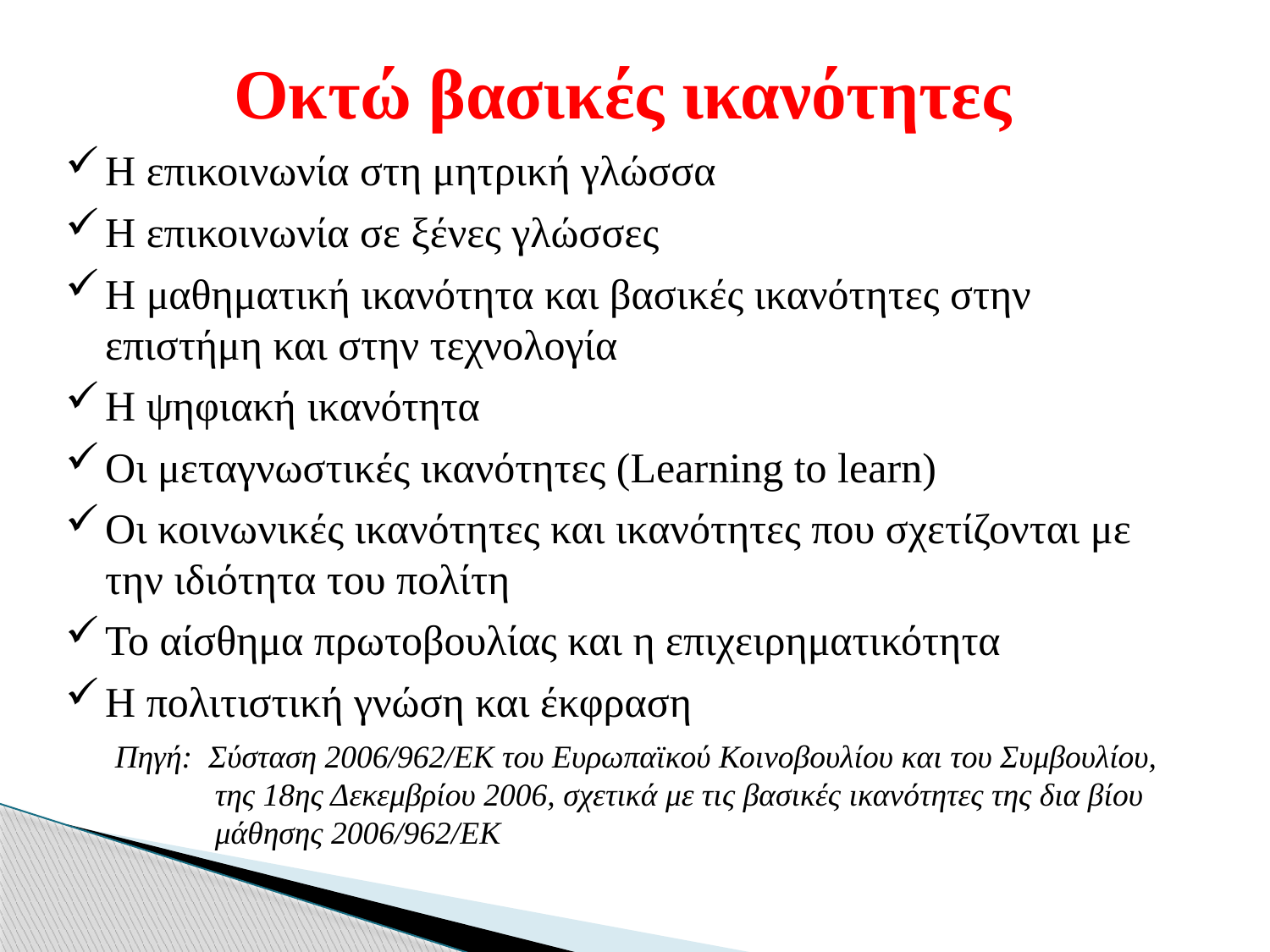

Οκτώ βασικές ικανότητες
Η επικοινωνία στη μητρική γλώσσα
Η επικοινωνία σε ξένες γλώσσες
Η μαθηματική ικανότητα και βασικές ικανότητες στην επιστήμη και στην τεχνολογία
Η ψηφιακή ικανότητα
Οι μεταγνωστικές ικανότητες (Learning to learn)
Οι κοινωνικές ικανότητες και ικανότητες που σχετίζονται με την ιδιότητα του πολίτη
Το αίσθημα πρωτοβουλίας και η επιχειρηματικότητα
Η πολιτιστική γνώση και έκφραση
Πηγή:  Σύσταση 2006/962/ΕΚ του Ευρωπαϊκού Κοινοβουλίου και του Συμβουλίου, της 18ης Δεκεμβρίου 2006, σχετικά με τις βασικές ικανότητες της δια βίου μάθησης 2006/962/ΕΚ